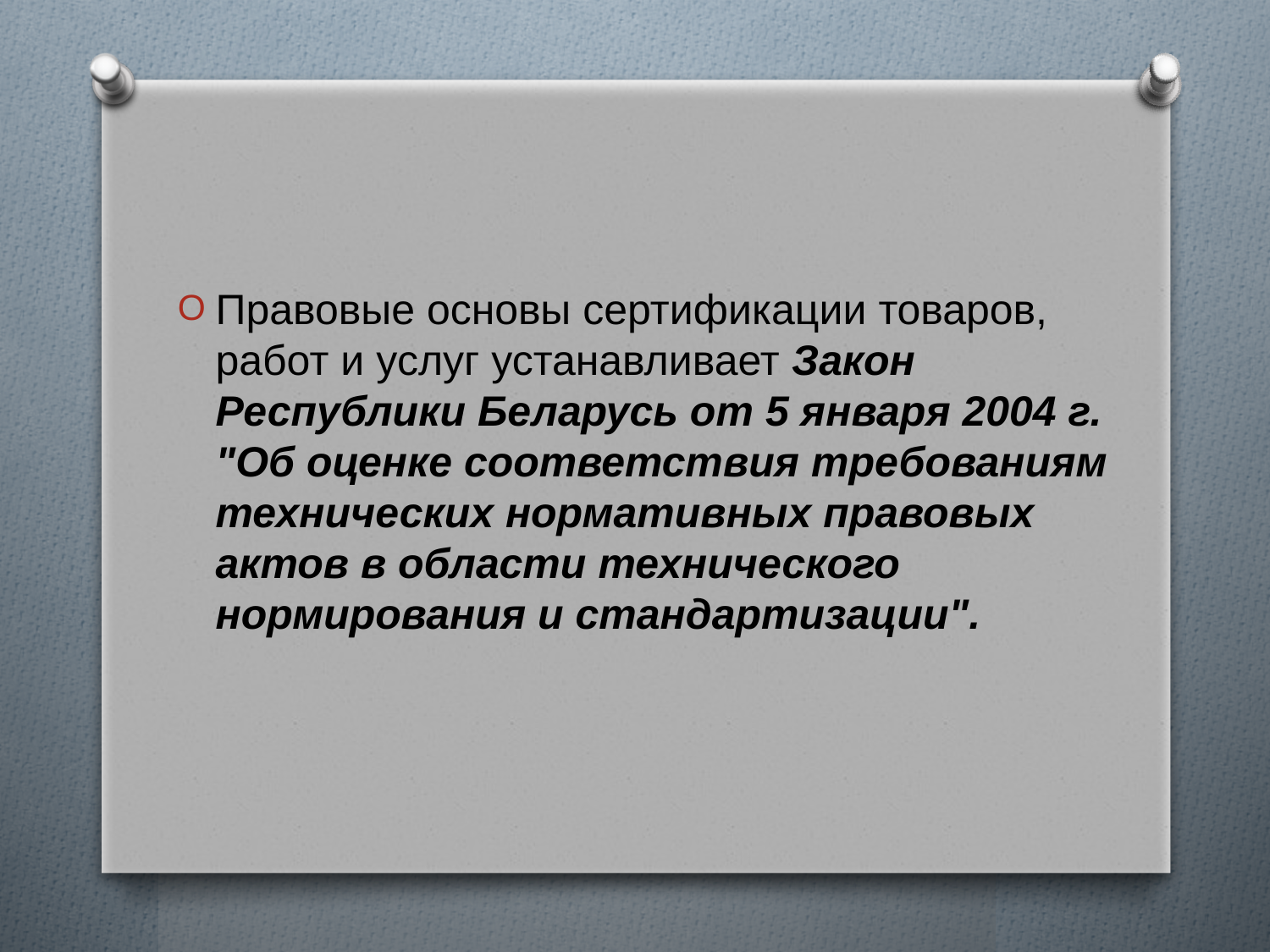

#
Правовые основы сертификации товаров, работ и услуг устанавливает Закон Республики Беларусь от 5 января 2004 г. "Об оценке соответствия требованиям технических нормативных правовых актов в области технического нормирования и стандартизации".